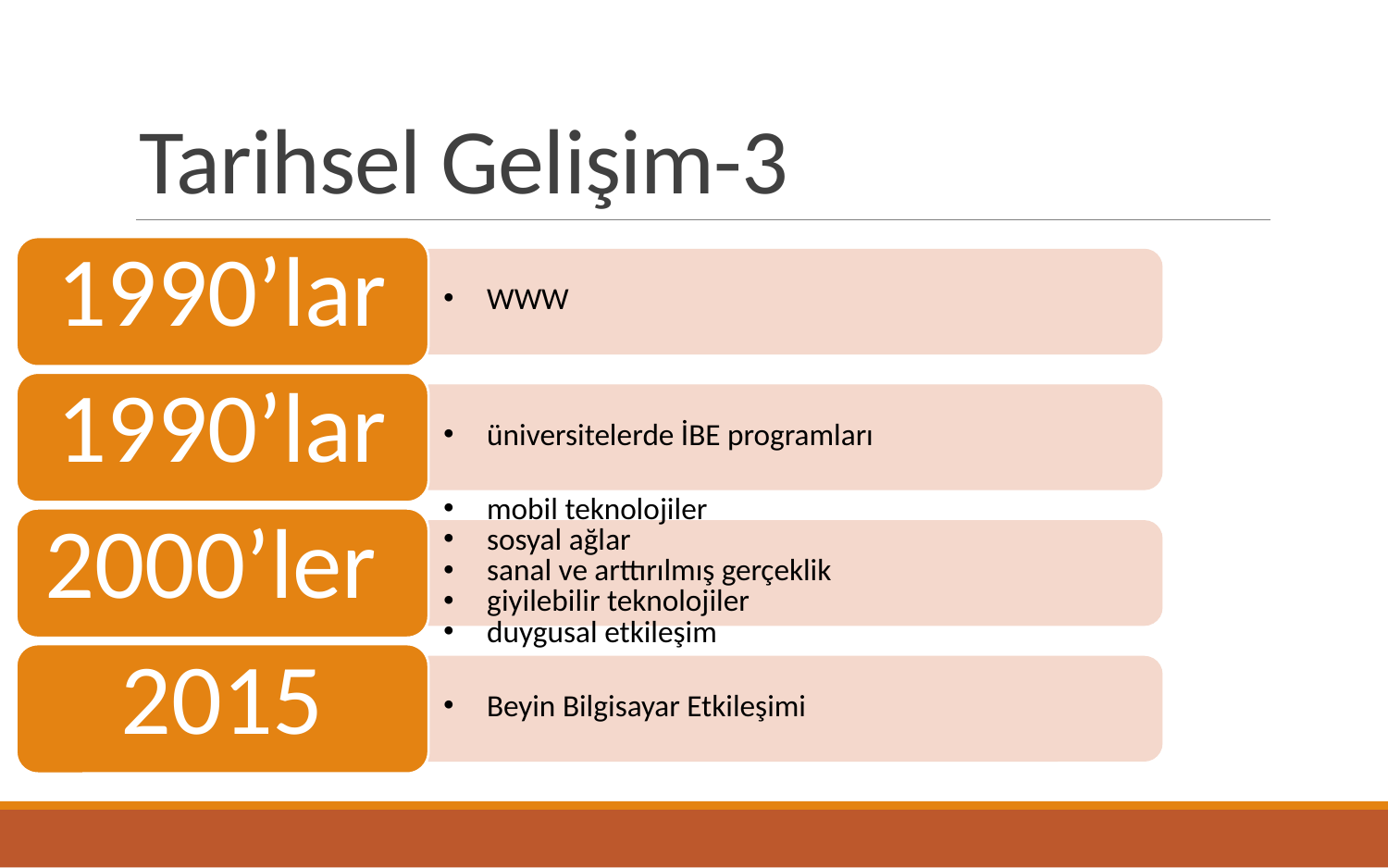

# Tarihsel Gelişim-3
1990’lar
WWW
1990’lar
üniversitelerde İBE programları
2000’ler
mobil teknolojiler
sosyal ağlar
sanal ve arttırılmış gerçeklik
giyilebilir teknolojiler
duygusal etkileşim
2015
Beyin Bilgisayar Etkileşimi